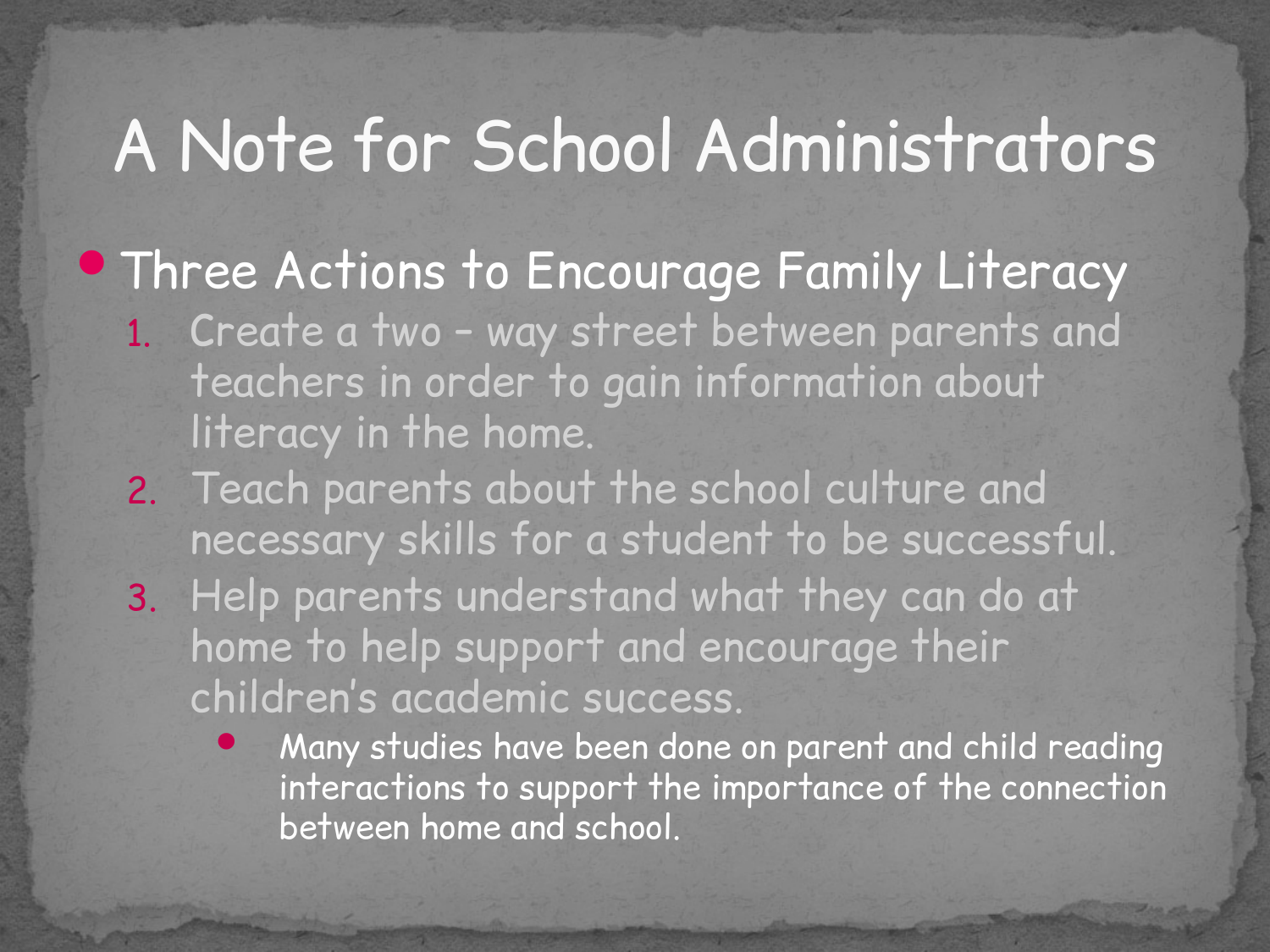

# A Note for School Administrators
Three Actions to Encourage Family Literacy
Create a two – way street between parents and teachers in order to gain information about literacy in the home.
Teach parents about the school culture and necessary skills for a student to be successful.
Help parents understand what they can do at home to help support and encourage their children’s academic success.
Many studies have been done on parent and child reading interactions to support the importance of the connection between home and school.